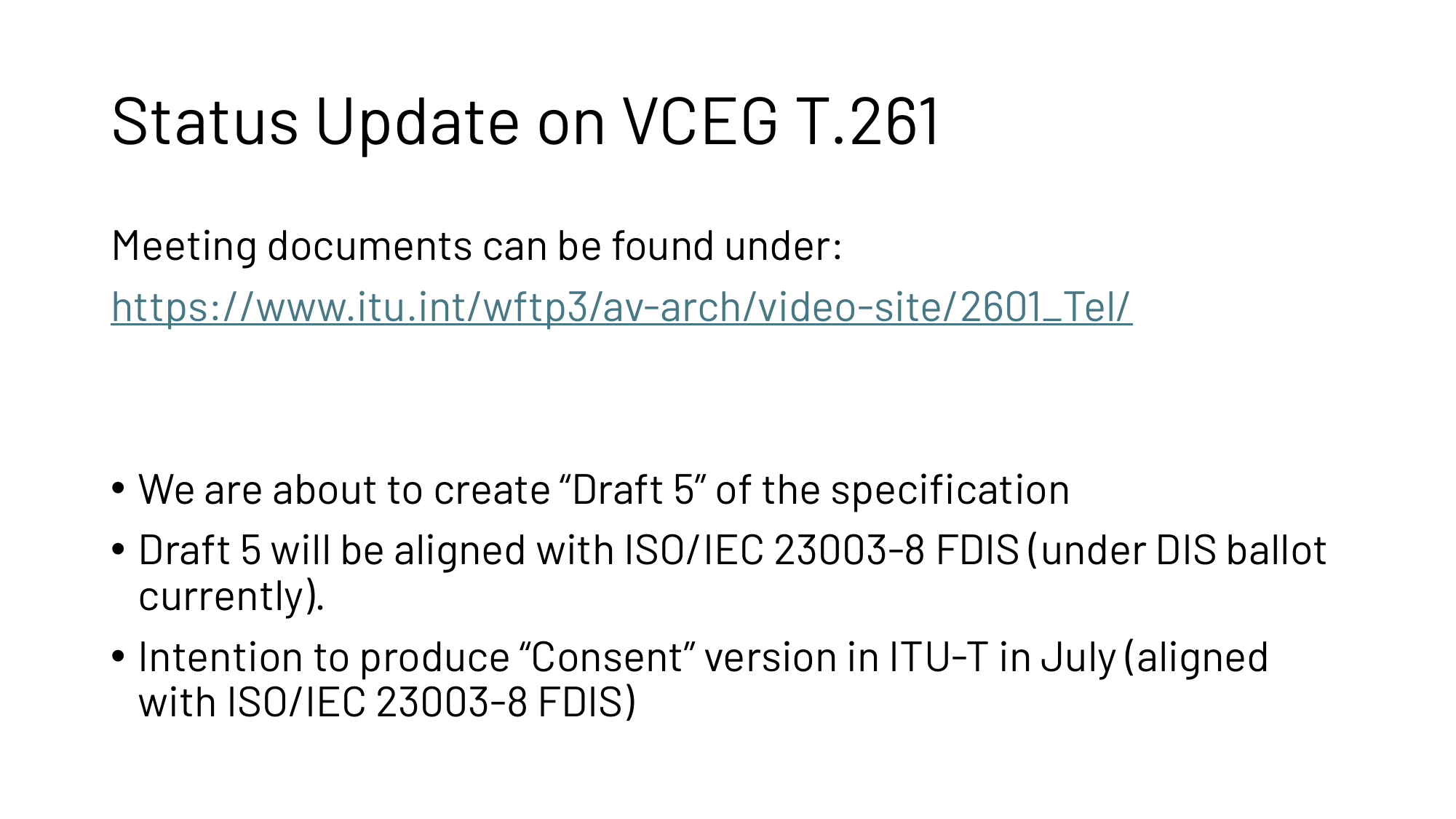

# Status Update on VCEG T.261
Meeting documents can be found under:
https://www.itu.int/wftp3/av-arch/video-site/2601_Tel/

We are about to create “Draft 5” of the specification
Draft 5 will be aligned with ISO/IEC 23003-8 FDIS (under DIS ballot currently).
Intention to produce “Consent” version in ITU-T in July (aligned with ISO/IEC 23003-8 FDIS)